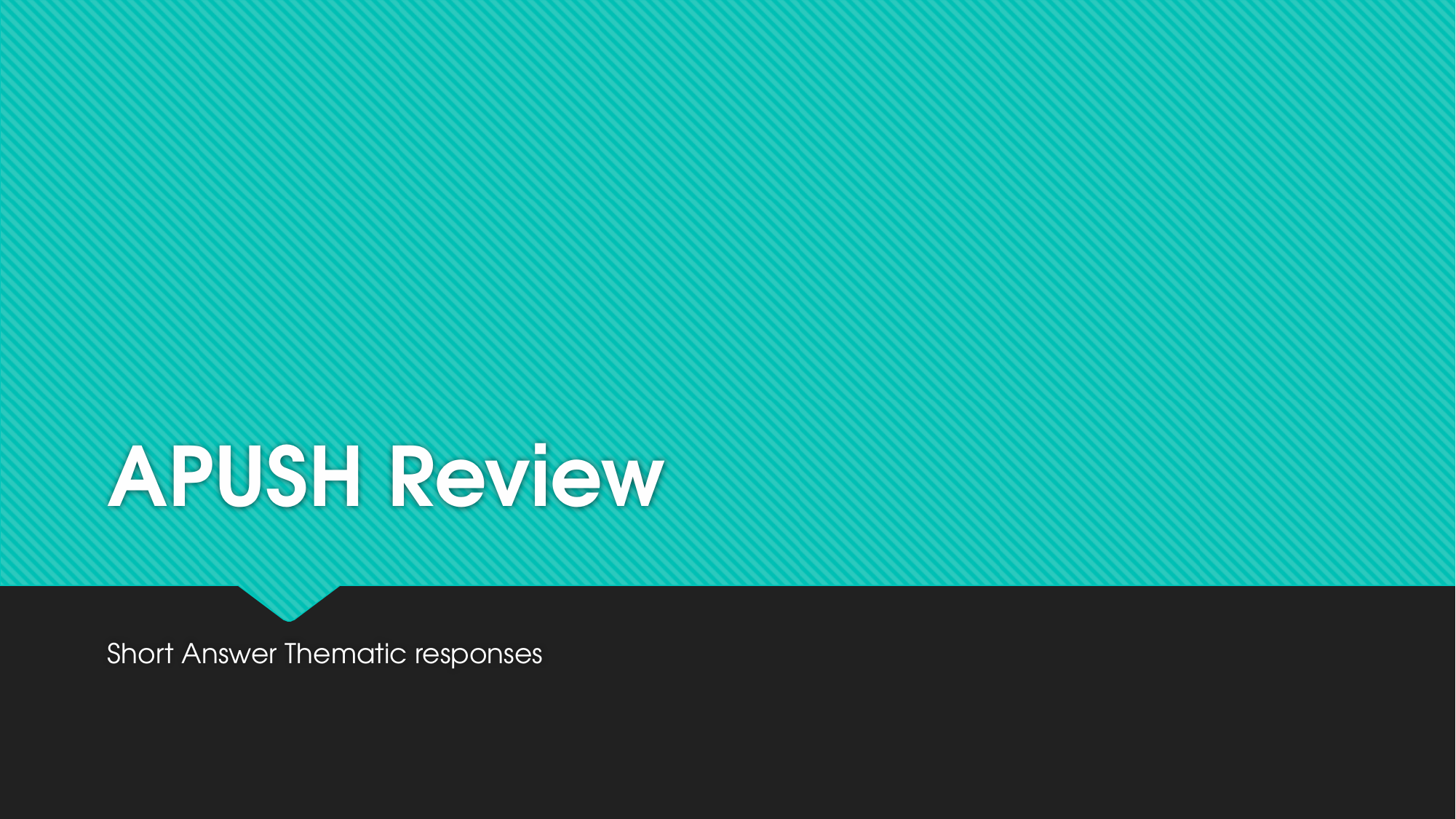

# APUSH Review
Short Answer Thematic responses